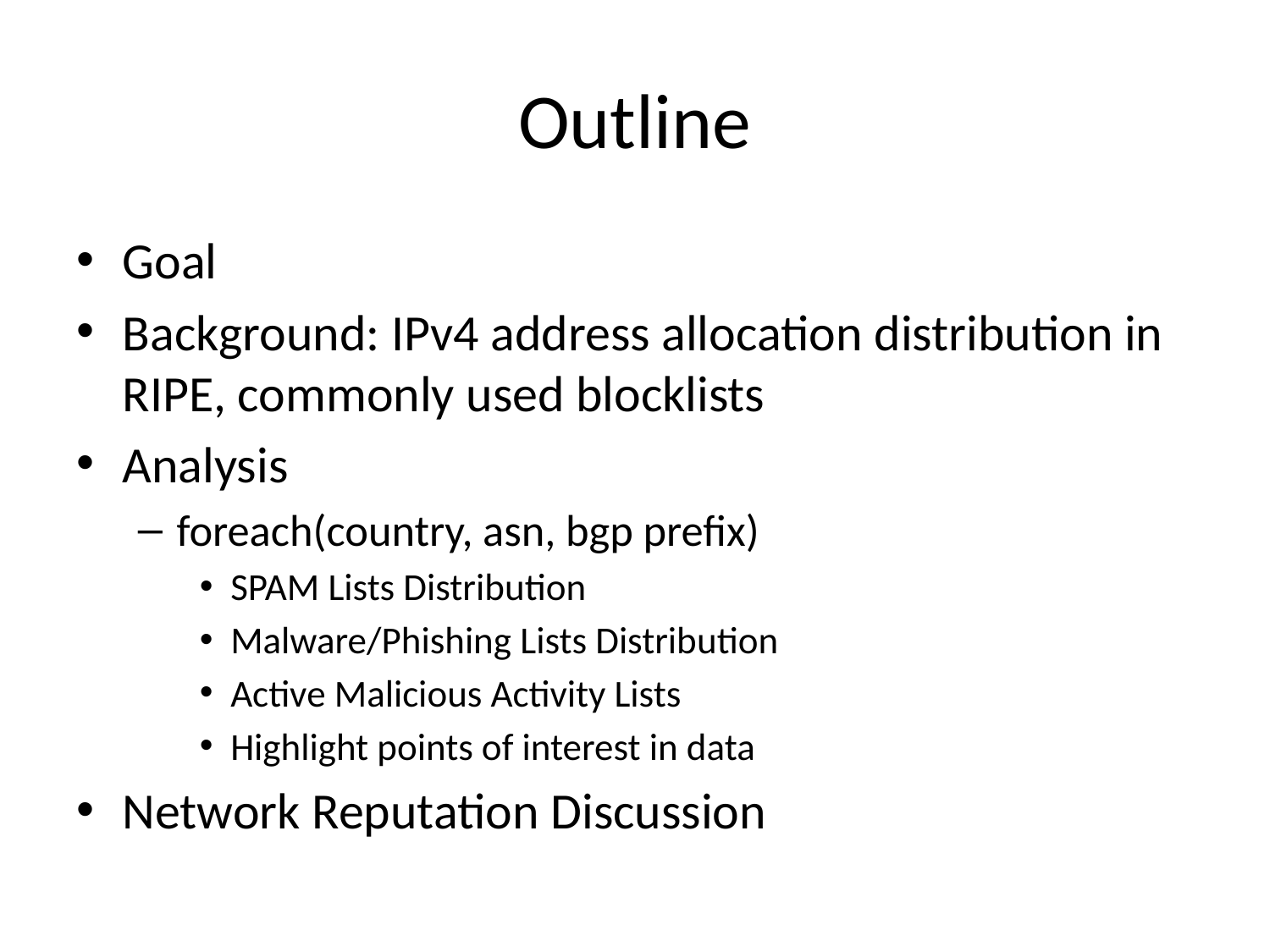

# Outline
Goal
Background: IPv4 address allocation distribution in RIPE, commonly used blocklists
Analysis
foreach(country, asn, bgp prefix)
SPAM Lists Distribution
Malware/Phishing Lists Distribution
Active Malicious Activity Lists
Highlight points of interest in data
Network Reputation Discussion